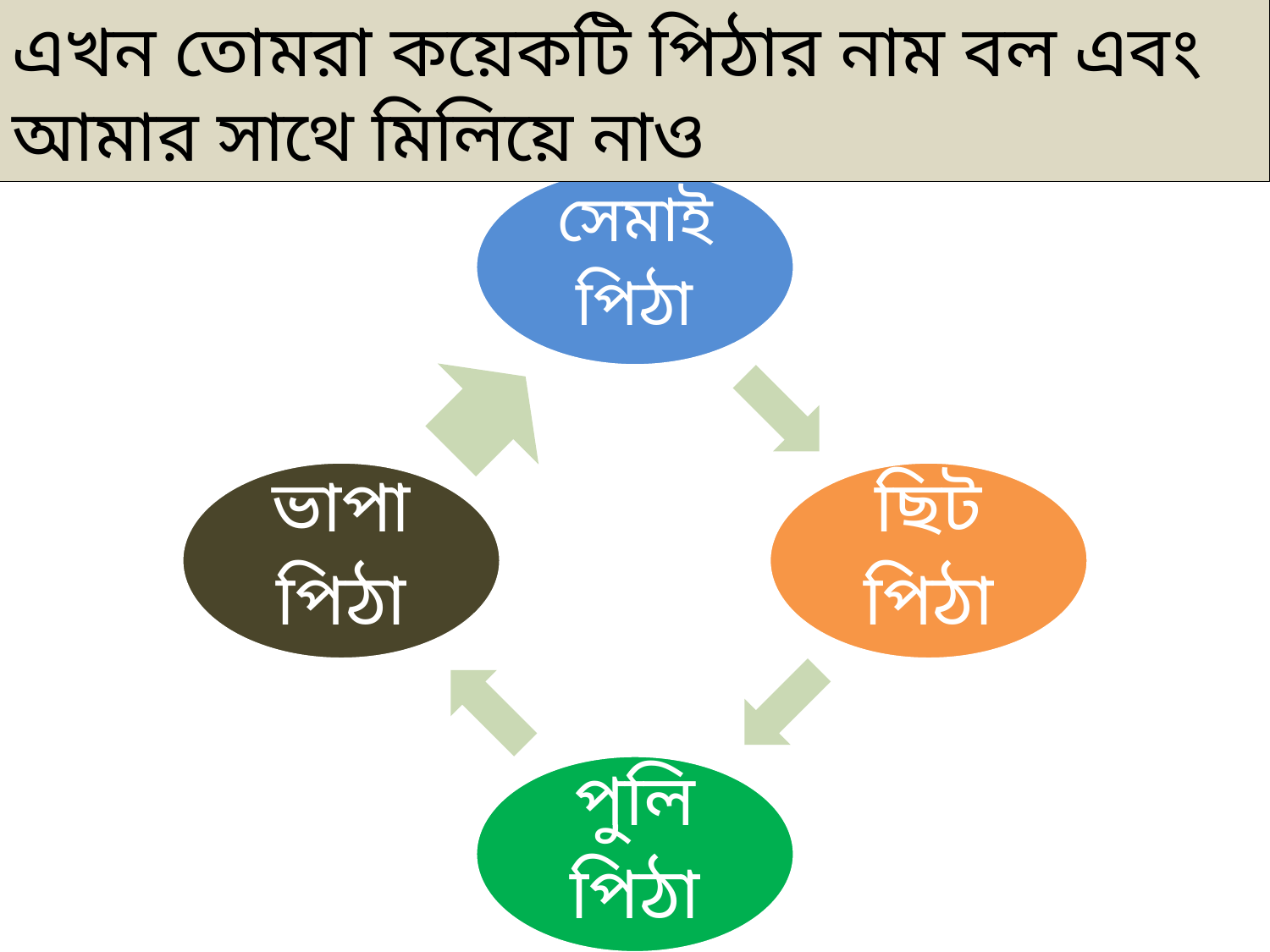

এখন তোমরা কয়েকটি পিঠার নাম বল এবং আমার সাথে মিলিয়ে নাও
সেমাই পিঠা
ছিট পিঠা
পুলি পিঠা
ভাপা পিঠা